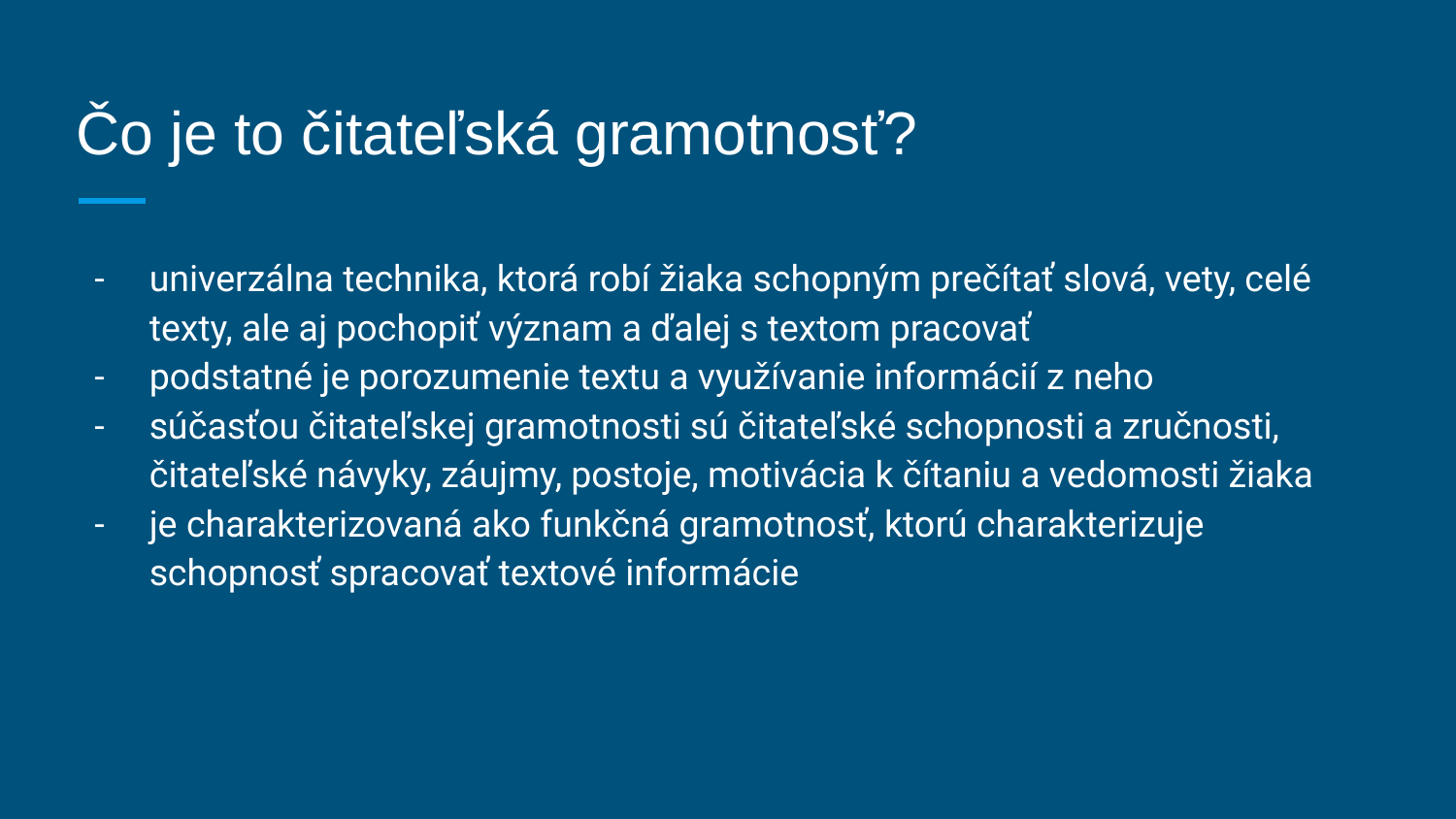

# Čo je to čitateľská gramotnosť?
univerzálna technika, ktorá robí žiaka schopným prečítať slová, vety, celé texty, ale aj pochopiť význam a ďalej s textom pracovať
podstatné je porozumenie textu a využívanie informácií z neho
súčasťou čitateľskej gramotnosti sú čitateľské schopnosti a zručnosti, čitateľské návyky, záujmy, postoje, motivácia k čítaniu a vedomosti žiaka
je charakterizovaná ako funkčná gramotnosť, ktorú charakterizuje schopnosť spracovať textové informácie